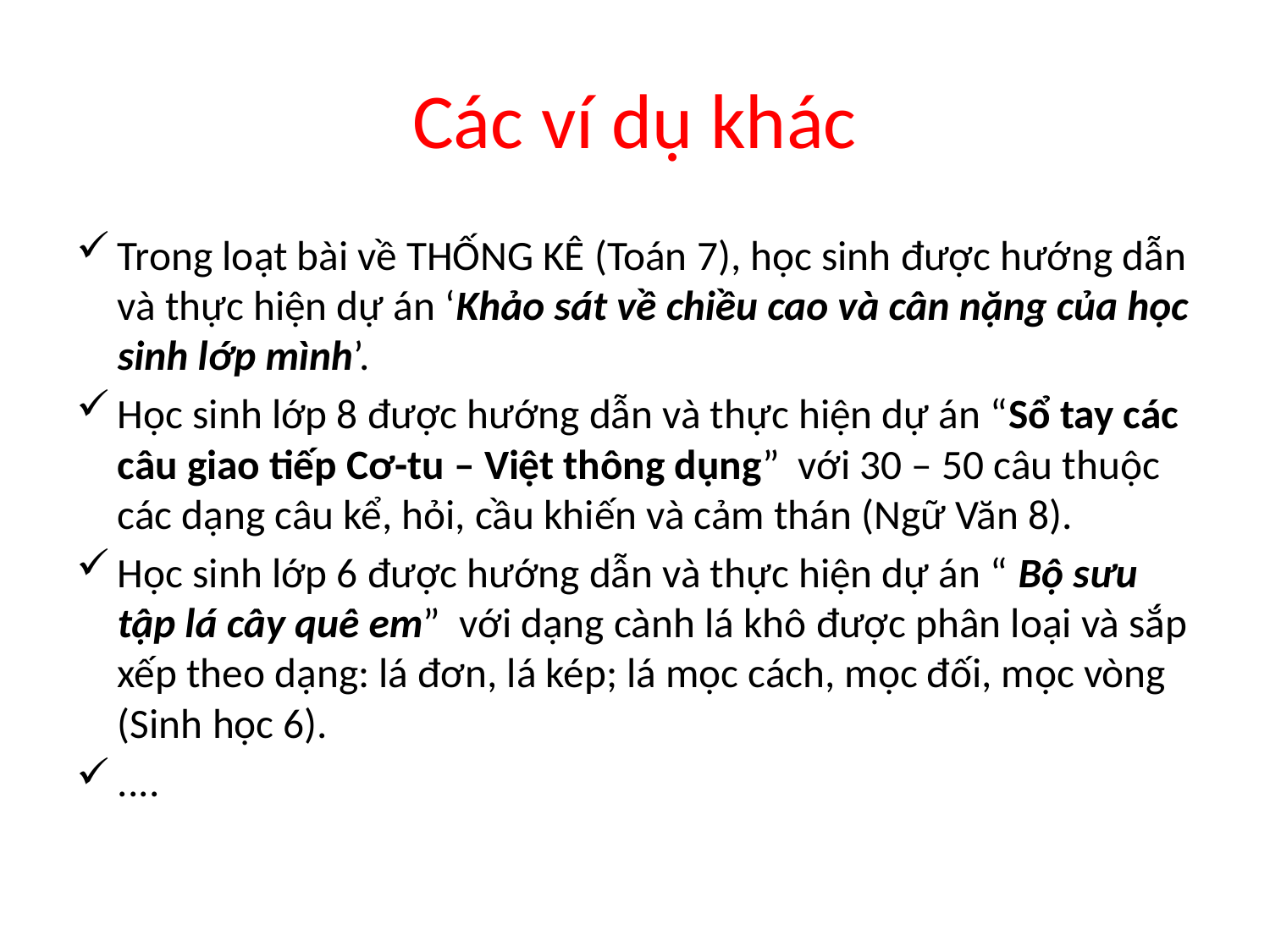

# Các ví dụ khác
Trong loạt bài về THỐNG KÊ (Toán 7), học sinh được hướng dẫn và thực hiện dự án ‘Khảo sát về chiều cao và cân nặng của học sinh lớp mình’.
Học sinh lớp 8 được hướng dẫn và thực hiện dự án “Sổ tay các câu giao tiếp Cơ-tu – Việt thông dụng”  với 30 – 50 câu thuộc các dạng câu kể, hỏi, cầu khiến và cảm thán (Ngữ Văn 8).
Học sinh lớp 6 được hướng dẫn và thực hiện dự án “ Bộ sưu tập lá cây quê em”  với dạng cành lá khô được phân loại và sắp xếp theo dạng: lá đơn, lá kép; lá mọc cách, mọc đối, mọc vòng (Sinh học 6).
....